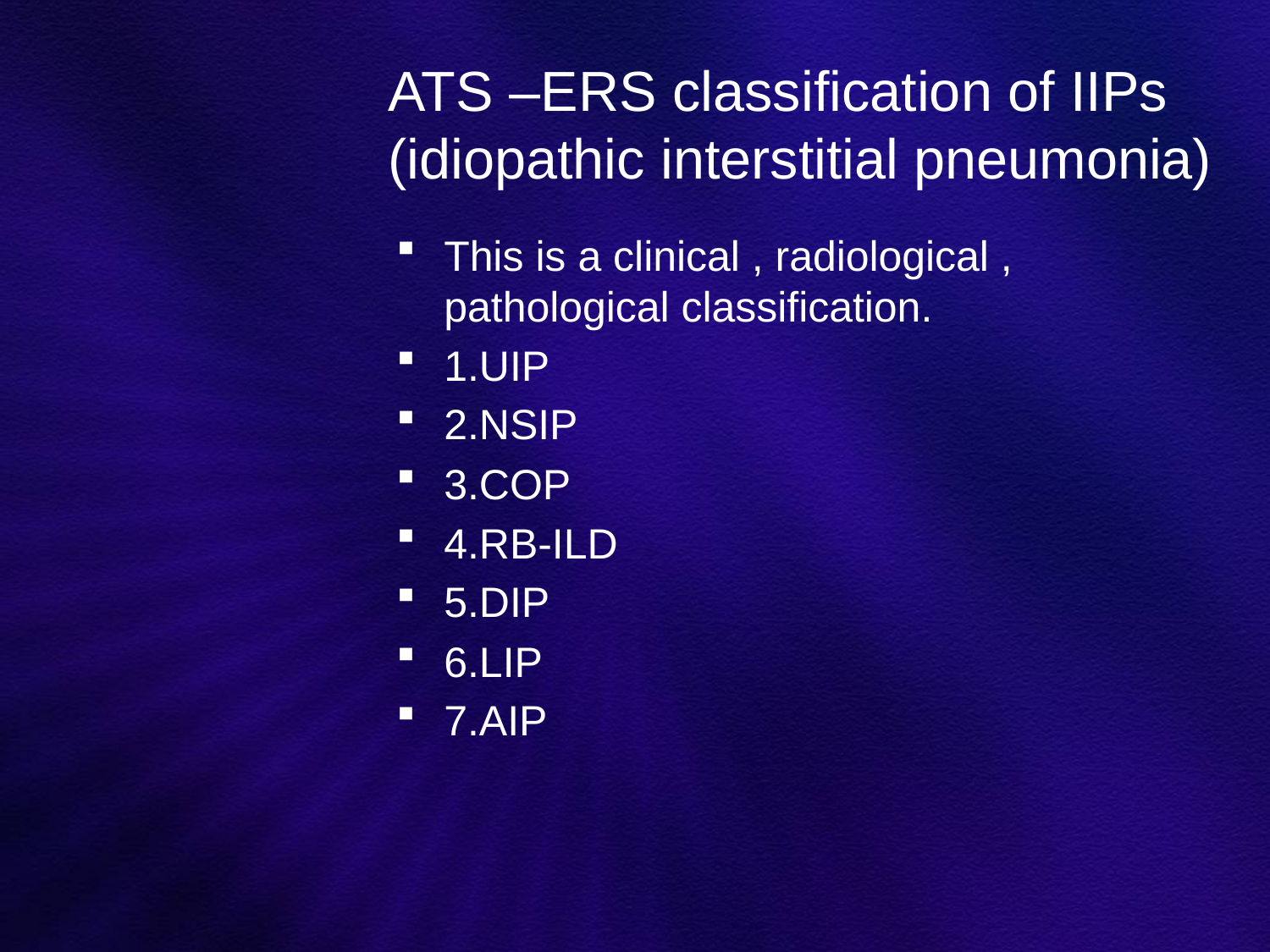

# ATS –ERS classification of IIPs (idiopathic interstitial pneumonia)
This is a clinical , radiological , pathological classification.
1.UIP
2.NSIP
3.COP
4.RB-ILD
5.DIP
6.LIP
7.AIP